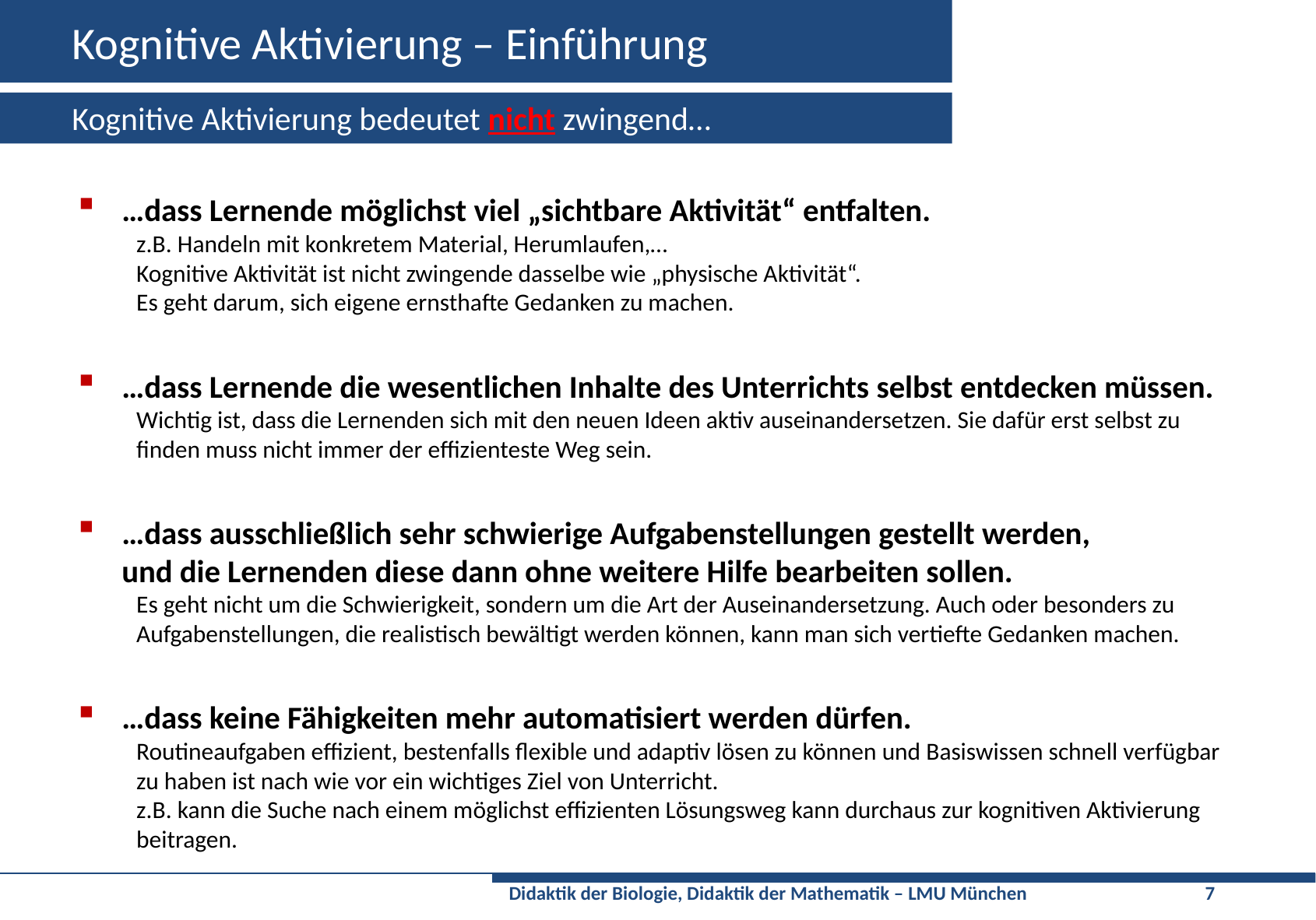

# Kognitive Aktivierung – Einführung

Kognitive Aktivierung bedeutet nicht zwingend…
…dass Lernende möglichst viel „sichtbare Aktivität“ entfalten.
z.B. Handeln mit konkretem Material, Herumlaufen,…
Kognitive Aktivität ist nicht zwingende dasselbe wie „physische Aktivität“.
Es geht darum, sich eigene ernsthafte Gedanken zu machen.

…dass Lernende die wesentlichen Inhalte des Unterrichts selbst entdecken müssen.
Wichtig ist, dass die Lernenden sich mit den neuen Ideen aktiv auseinandersetzen. Sie dafür erst selbst zu finden muss nicht immer der effizienteste Weg sein.

…dass ausschließlich sehr schwierige Aufgabenstellungen gestellt werden,
und die Lernenden diese dann ohne weitere Hilfe bearbeiten sollen.
Es geht nicht um die Schwierigkeit, sondern um die Art der Auseinandersetzung. Auch oder besonders zu Aufgabenstellungen, die realistisch bewältigt werden können, kann man sich vertiefte Gedanken machen.

…dass keine Fähigkeiten mehr automatisiert werden dürfen.
Routineaufgaben effizient, bestenfalls flexible und adaptiv lösen zu können und Basiswissen schnell verfügbar zu haben ist nach wie vor ein wichtiges Ziel von Unterricht.
z.B. kann die Suche nach einem möglichst effizienten Lösungsweg kann durchaus zur kognitiven Aktivierung beitragen.